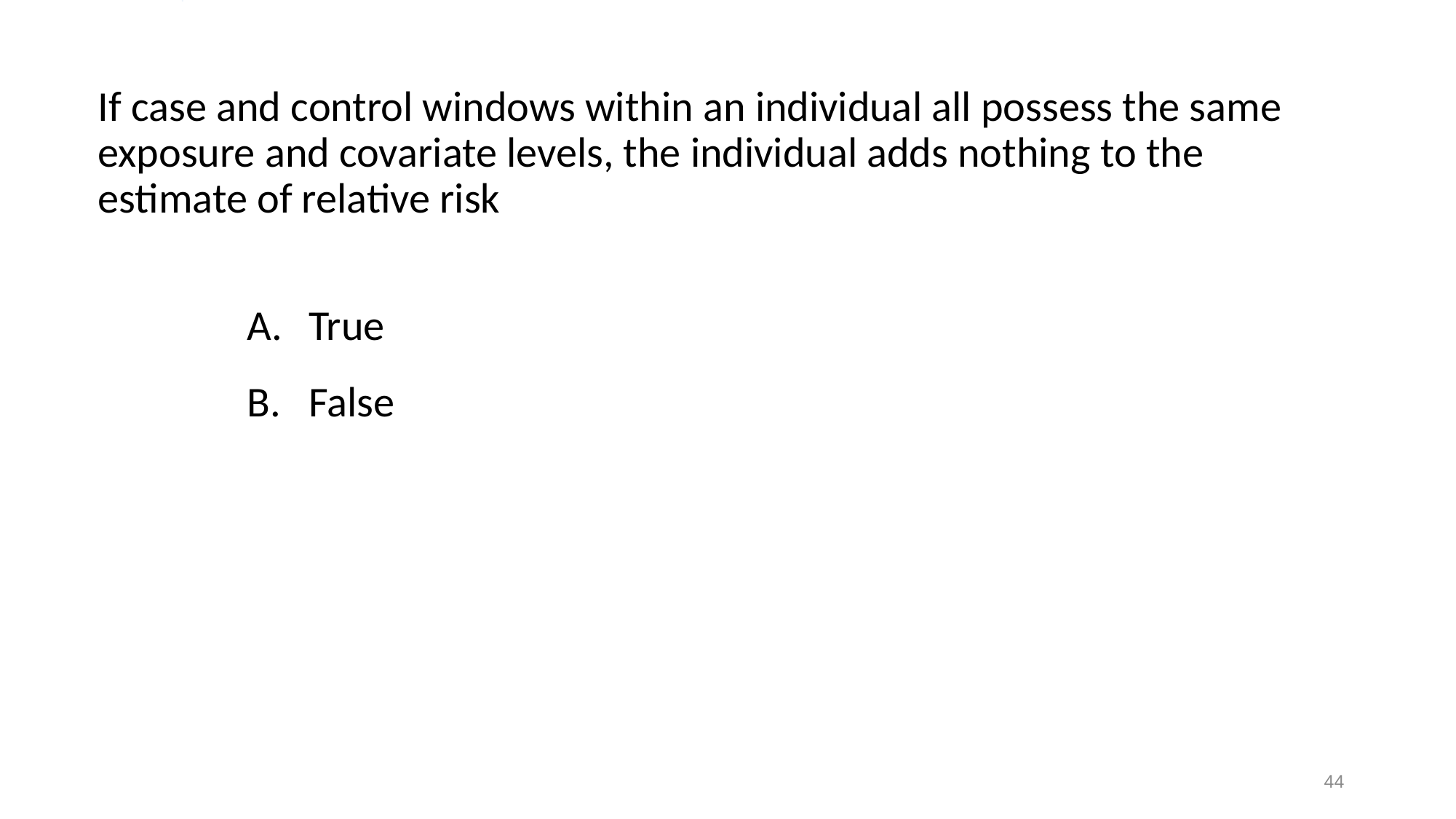

# If case and control windows within an individual all possess the same exposure and covariate levels, the individual adds nothing to the estimate of relative risk
True
False
44